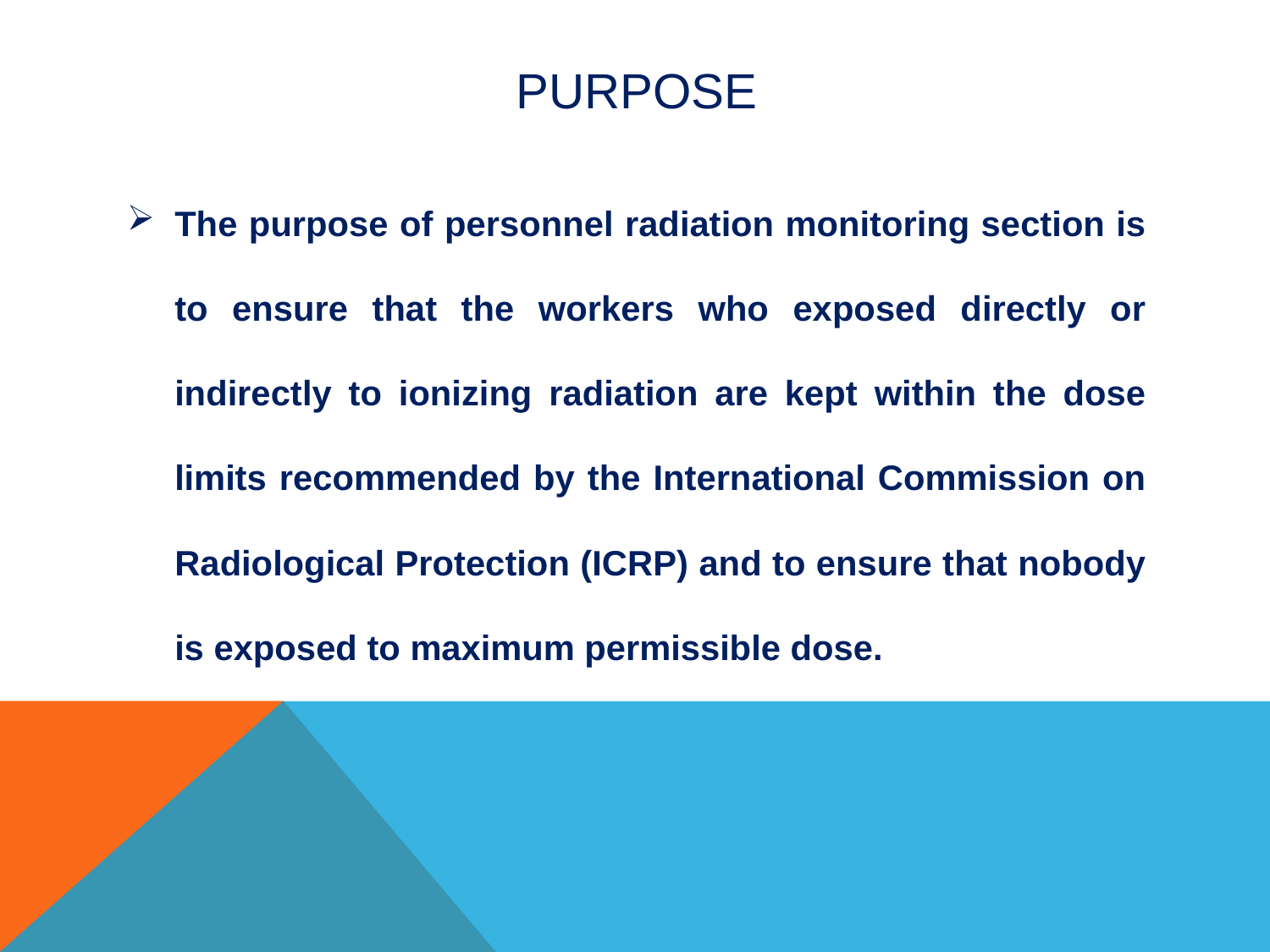

# Purpose
The purpose of personnel radiation monitoring section is to ensure that the workers who exposed directly or indirectly to ionizing radiation are kept within the dose limits recommended by the International Commission on Radiological Protection (ICRP) and to ensure that nobody is exposed to maximum permissible dose.